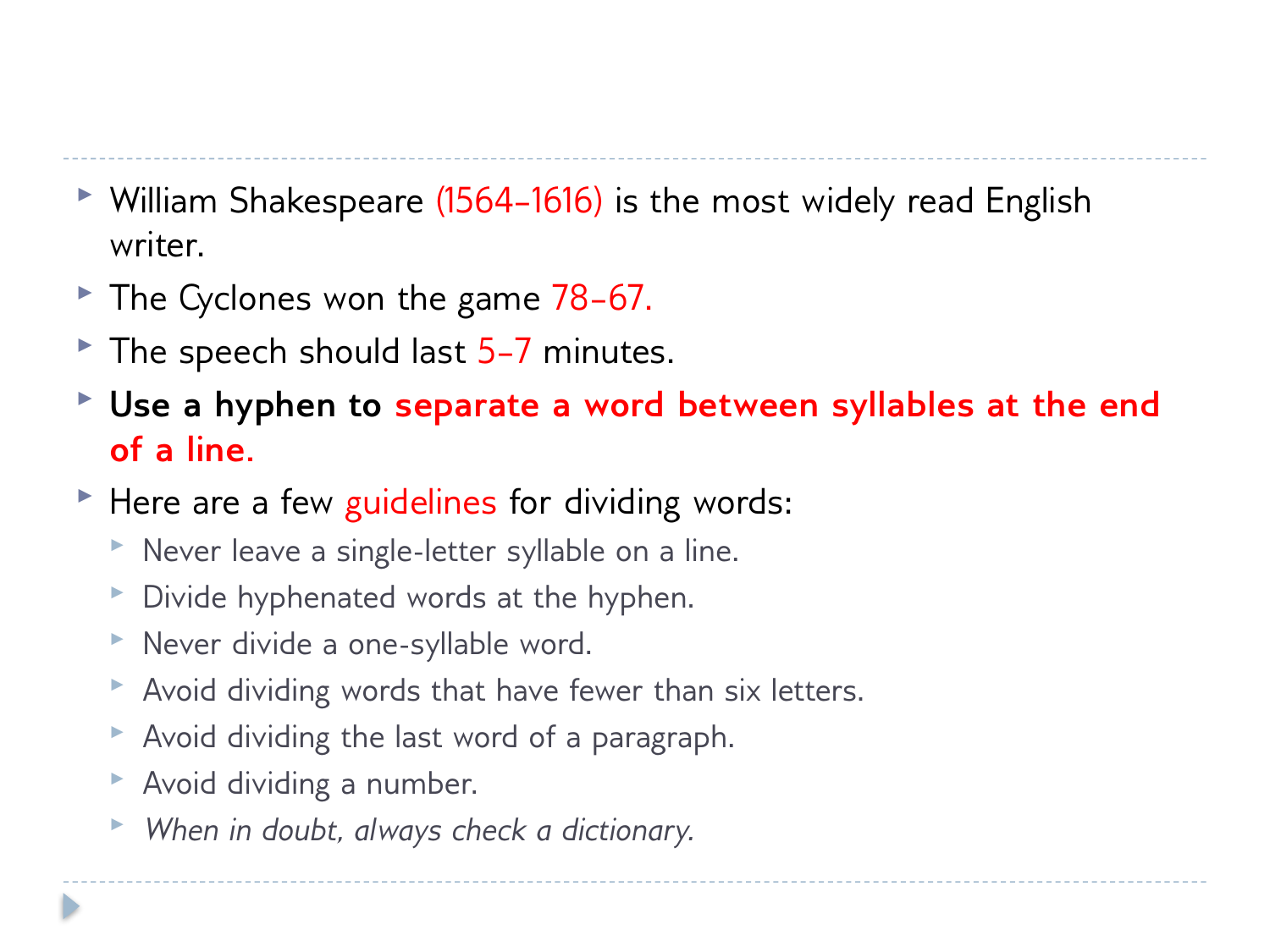

#
William Shakespeare (1564–1616) is the most widely read English writer.
The Cyclones won the game 78–67.
The speech should last 5–7 minutes.
Use a hyphen to separate a word between syllables at the end of a line.
Here are a few guidelines for dividing words:
Never leave a single-letter syllable on a line.
Divide hyphenated words at the hyphen.
Never divide a one-syllable word.
Avoid dividing words that have fewer than six letters.
Avoid dividing the last word of a paragraph.
Avoid dividing a number.
When in doubt, always check a dictionary.